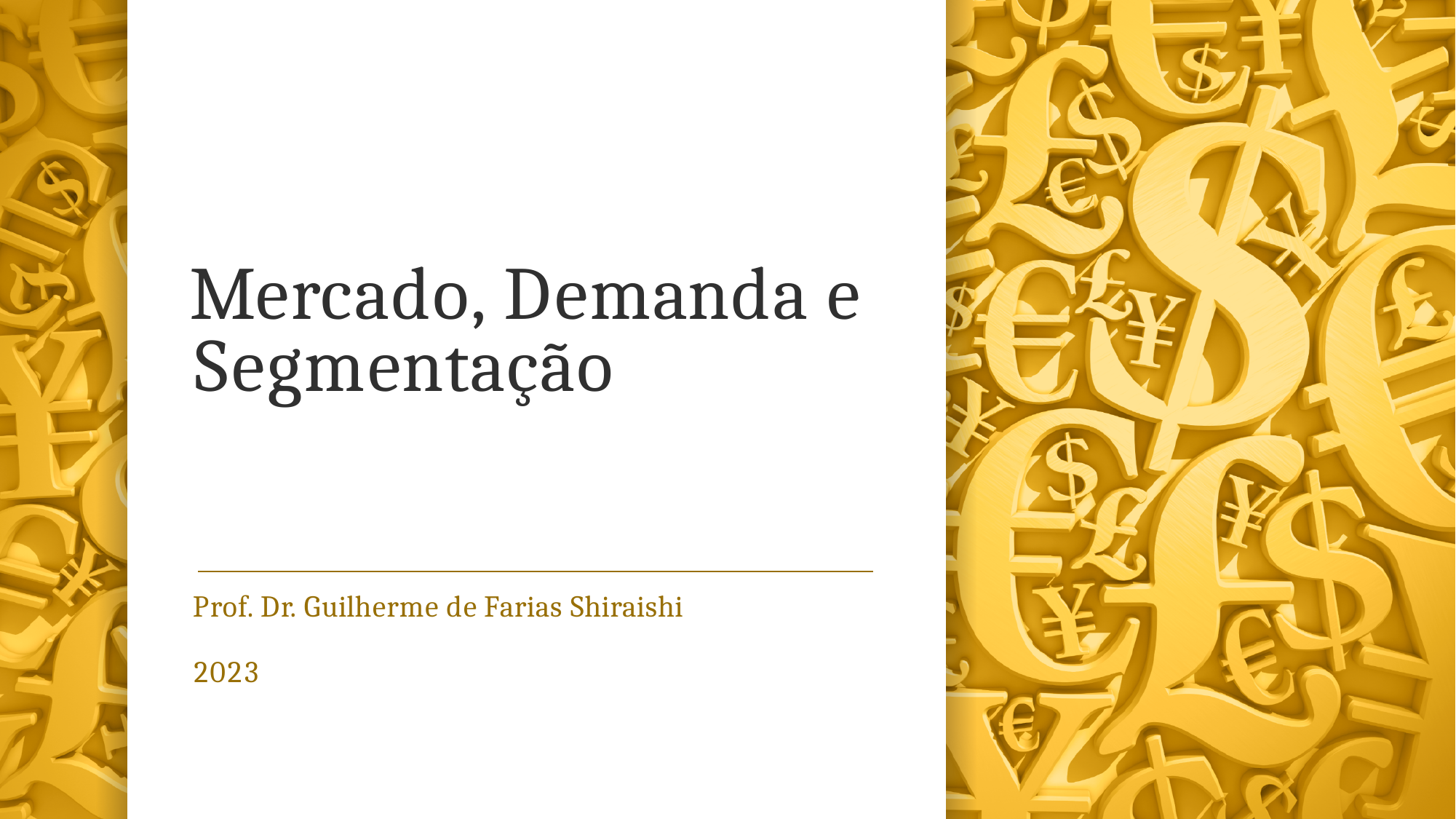

# Mercado, Demanda e Segmentação
Prof. Dr. Guilherme de Farias Shiraishi

2023